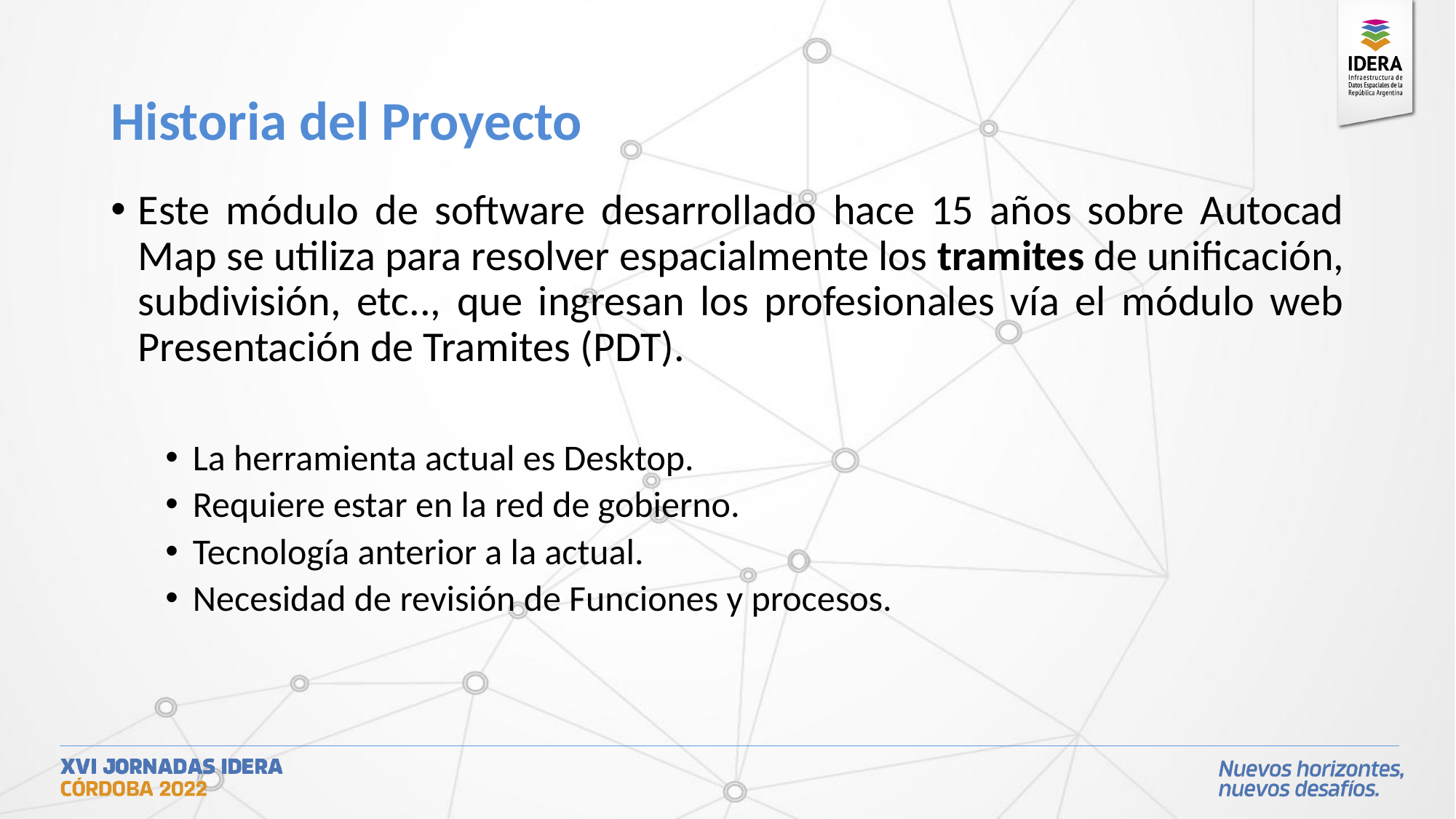

# Historia del Proyecto
Este módulo de software desarrollado hace 15 años sobre Autocad Map se utiliza para resolver espacialmente los tramites de unificación, subdivisión, etc.., que ingresan los profesionales vía el módulo web Presentación de Tramites (PDT).

La herramienta actual es Desktop.
Requiere estar en la red de gobierno.
Tecnología anterior a la actual.
Necesidad de revisión de Funciones y procesos.